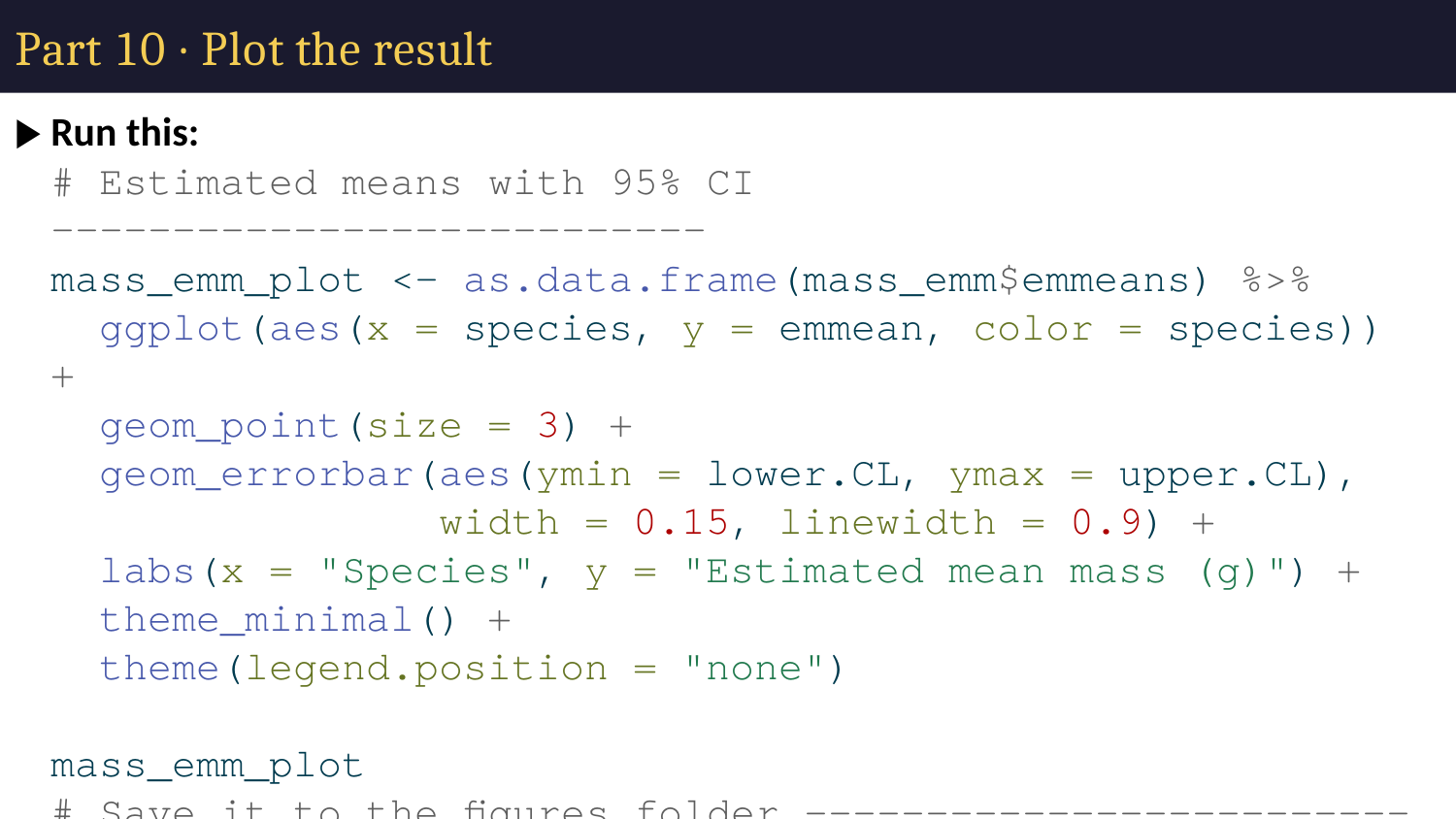

# Part 10 · Plot the result
▶ Run this:
# Estimated means with 95% CI --------------------------- mass_emm_plot <- as.data.frame(mass_emm$emmeans) %>% ggplot(aes(x = species, y = emmean, color = species)) + geom_point(size = 3) + geom_errorbar(aes(ymin = lower.CL, ymax = upper.CL), width = 0.15, linewidth = 0.9) + labs(x = "Species", y = "Estimated mean mass (g)") + theme_minimal() + theme(legend.position = "none") mass_emm_plot
# Save it to the figures folder ------------------------- ggsave("figures/penguin_mass_emmeans.png", plot = mass_emm_plot, width = 5, height = 5, units = "in", dpi = 300)
✏️ Your turn: Do any of the confidence intervals overlap? What does that suggest?
Your answer: